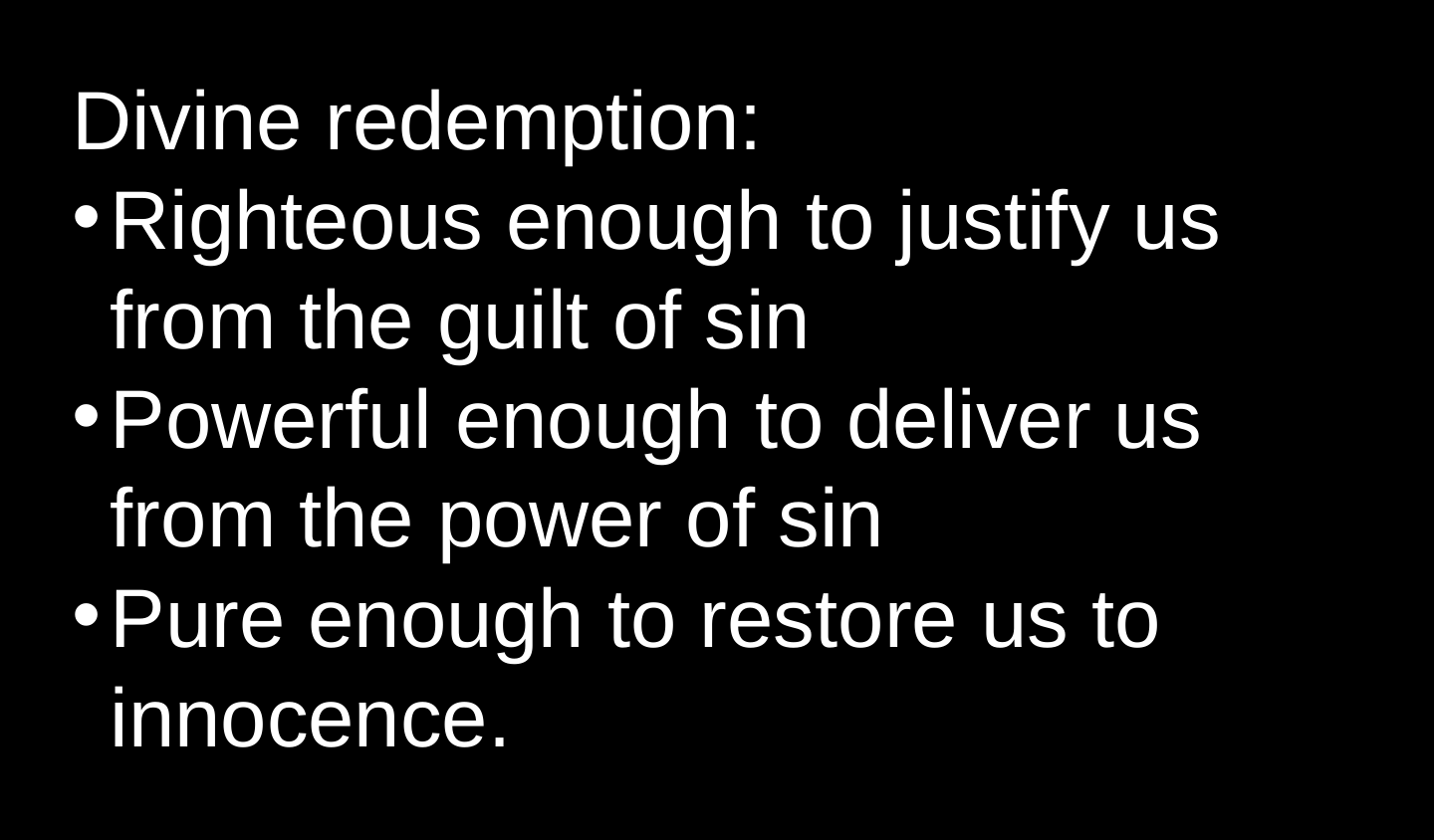

Divine redemption:
Righteous enough to justify us from the guilt of sin
Powerful enough to deliver us from the power of sin
Pure enough to restore us to innocence.